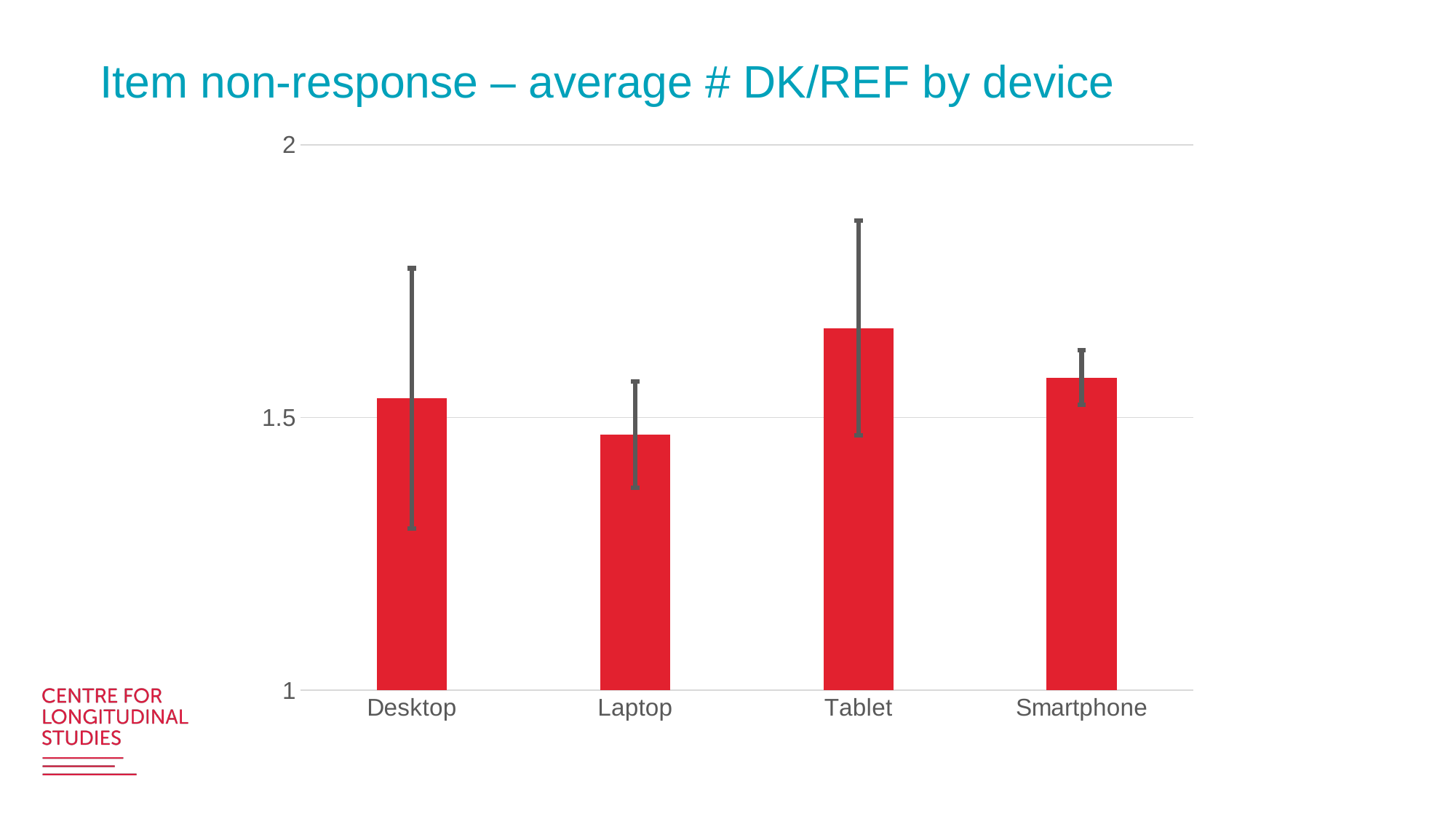

# Item non-response – average # DK/REF by device

### Chart

| Category | Series 1 |
|---|---|
| Desktop | 1.535109 |
| Laptop | 1.468854 |
| Tablet | 1.664063 |
| Smartphone | 1.57338 |